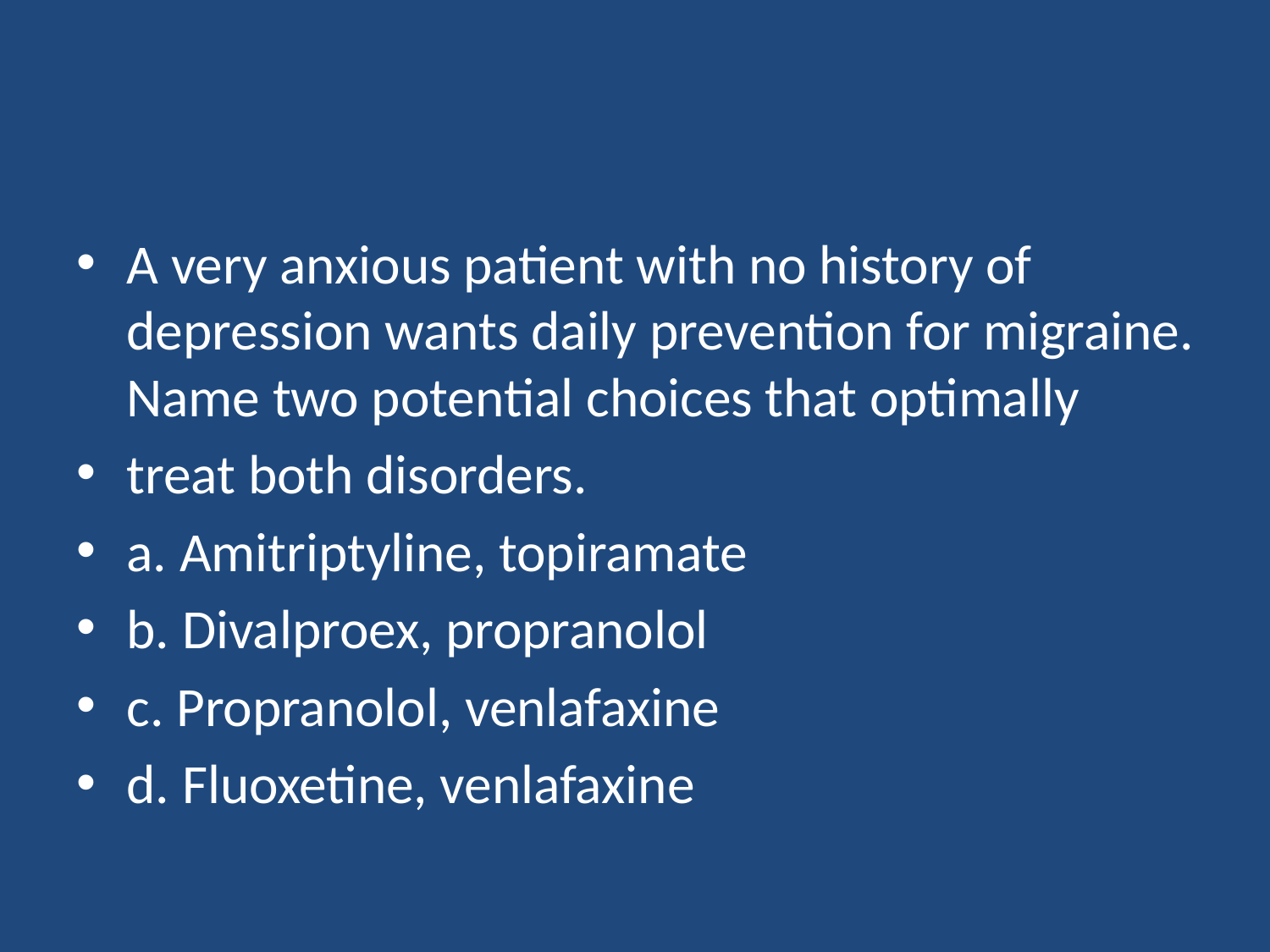

#
A very anxious patient with no history of depression wants daily prevention for migraine. Name two potential choices that optimally
treat both disorders.
a. Amitriptyline, topiramate
b. Divalproex, propranolol
c. Propranolol, venlafaxine
d. Fluoxetine, venlafaxine